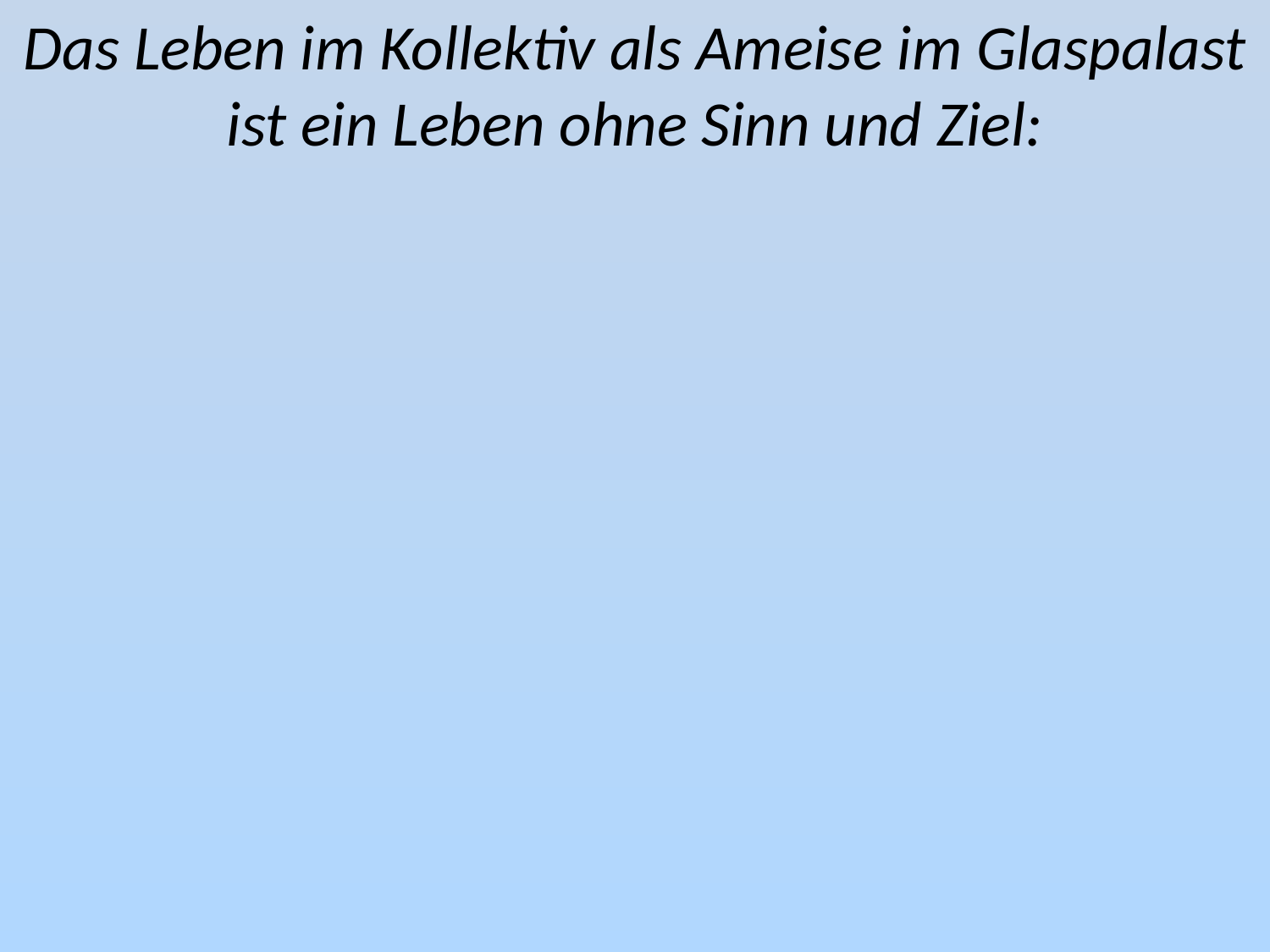

Das Leben im Kollektiv als Ameise im Glaspalast ist ein Leben ohne Sinn und Ziel: